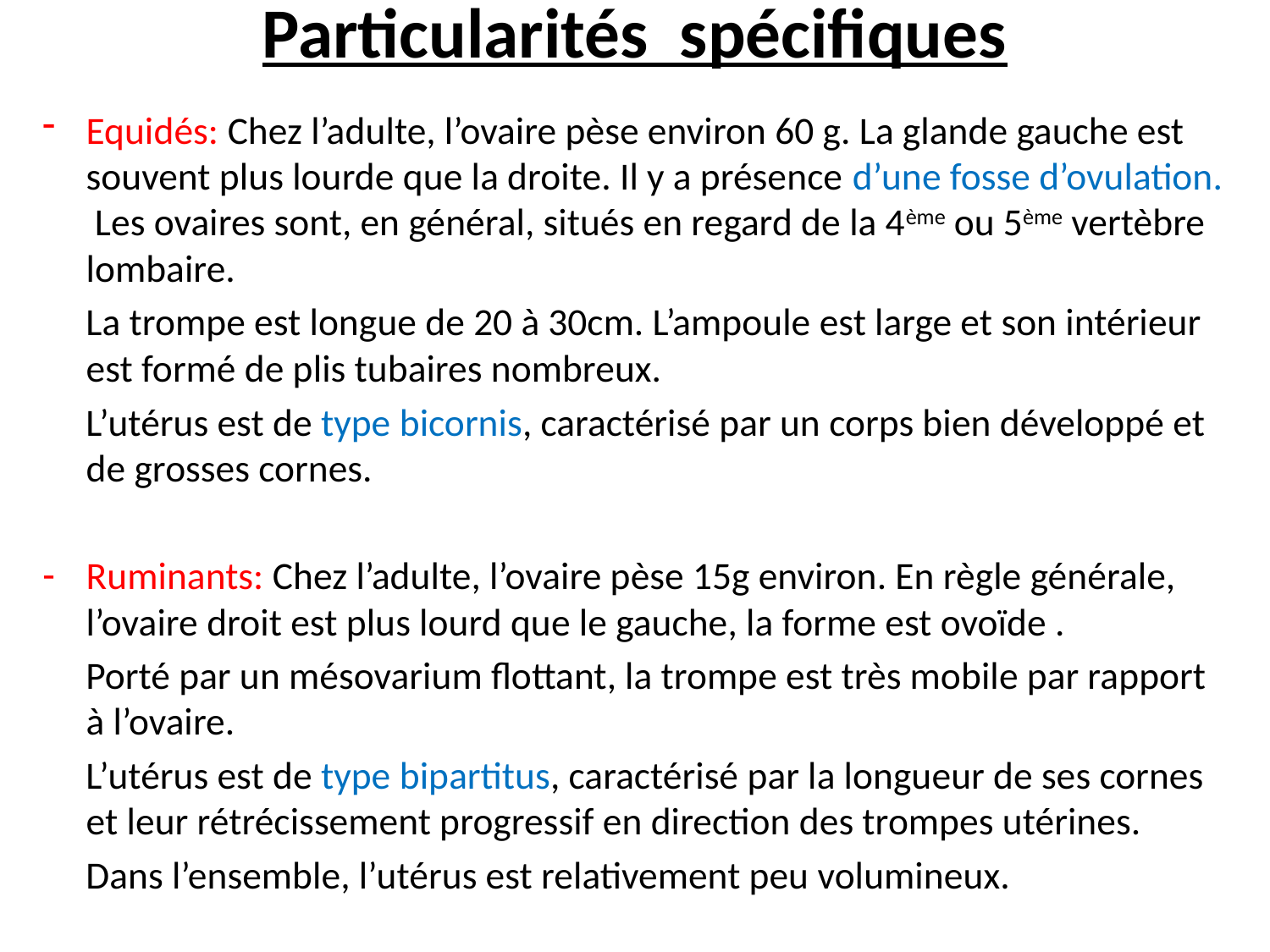

# Particularités  spécifiques
Equidés: Chez l’adulte, l’ovaire pèse environ 60 g. La glande gauche est souvent plus lourde que la droite. Il y a présence d’une fosse d’ovulation.  Les ovaires sont, en général, situés en regard de la 4ème ou 5ème vertèbre lombaire.
     La trompe est longue de 20 à 30cm. L’ampoule est large et son intérieur est formé de plis tubaires nombreux.
     L’utérus est de type bicornis, caractérisé par un corps bien développé et de grosses cornes.

Ruminants: Chez l’adulte, l’ovaire pèse 15g environ. En règle générale, l’ovaire droit est plus lourd que le gauche, la forme est ovoïde .
     Porté par un mésovarium flottant, la trompe est très mobile par rapport à l’ovaire.
     L’utérus est de type bipartitus, caractérisé par la longueur de ses cornes et leur rétrécissement progressif en direction des trompes utérines.
     Dans l’ensemble, l’utérus est relativement peu volumineux.